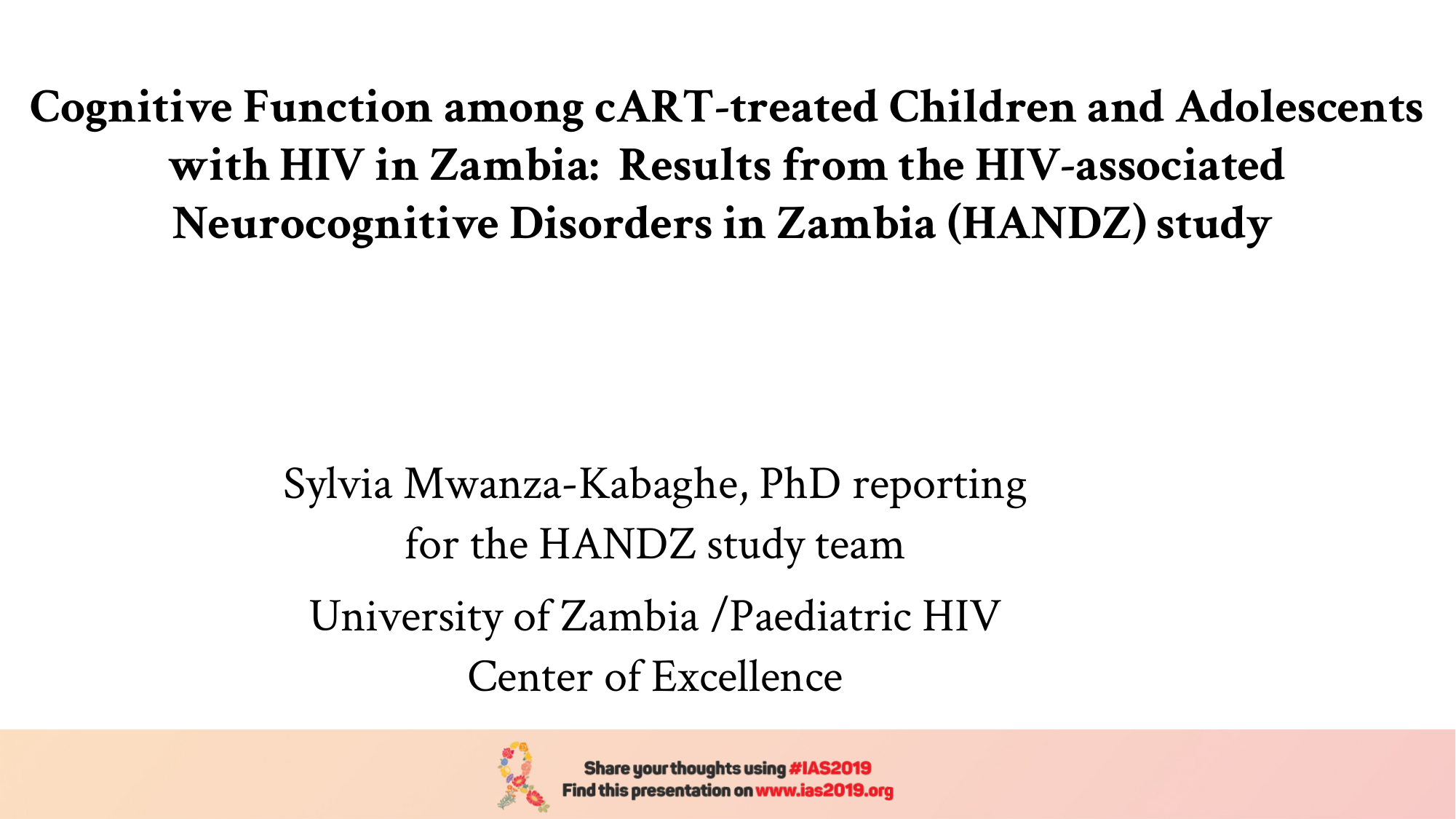

# Cognitive Function among cART-treated Children and Adolescents with HIV in Zambia:  Results from the HIV-associated Neurocognitive Disorders in Zambia (HANDZ) study
Sylvia Mwanza-Kabaghe, PhD reporting for the HANDZ study team
University of Zambia /Paediatric HIV Center of Excellence